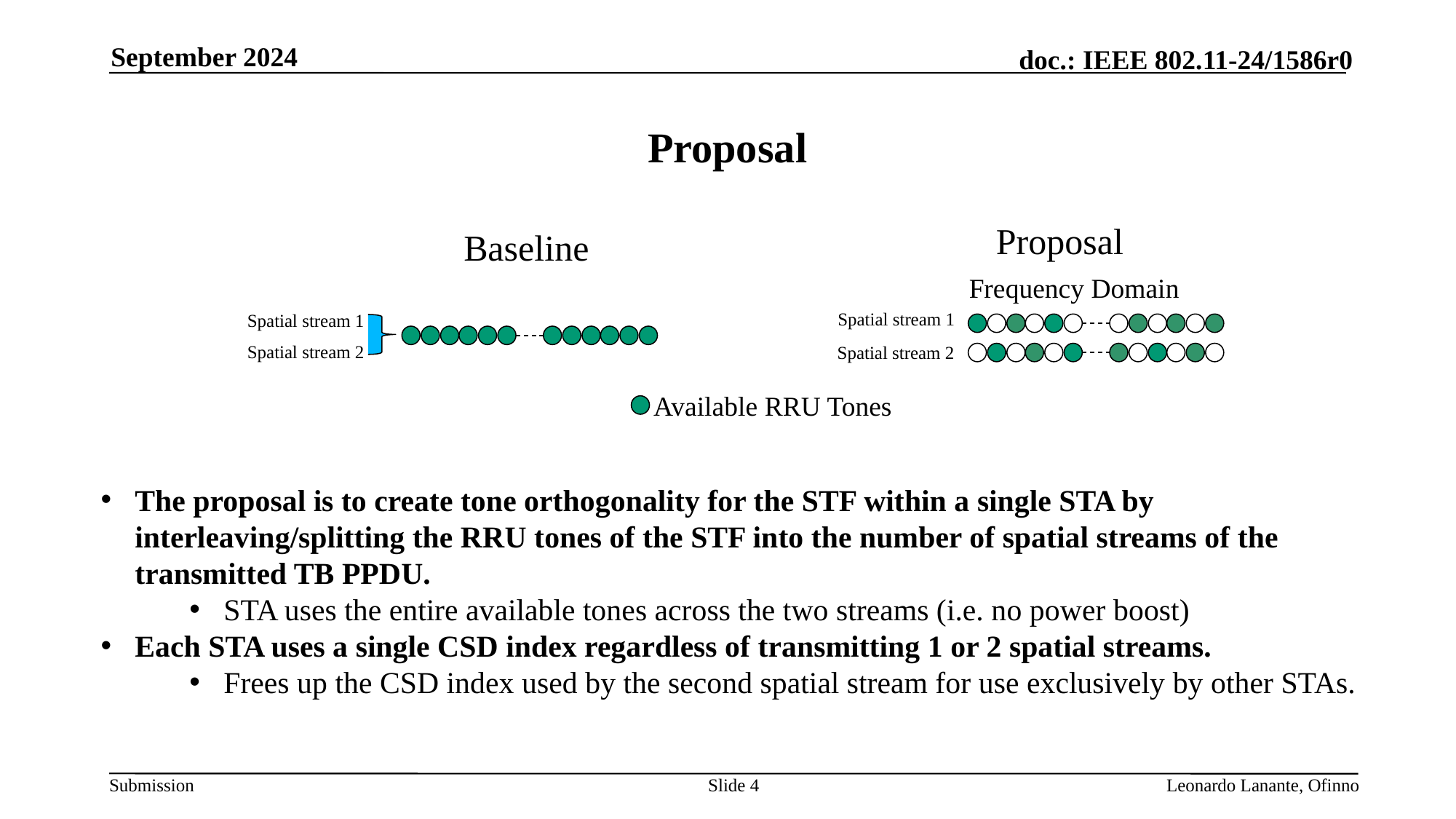

September 2024
# Proposal
Proposal
Baseline
Frequency Domain
Spatial stream 1
Spatial stream 1

Spatial stream 2
Spatial stream 2

Available RRU Tones

The proposal is to create tone orthogonality for the STF within a single STA by interleaving/splitting the RRU tones of the STF into the number of spatial streams of the transmitted TB PPDU.
STA uses the entire available tones across the two streams (i.e. no power boost)
Each STA uses a single CSD index regardless of transmitting 1 or 2 spatial streams.
Frees up the CSD index used by the second spatial stream for use exclusively by other STAs.
Slide 4
Leonardo Lanante, Ofinno